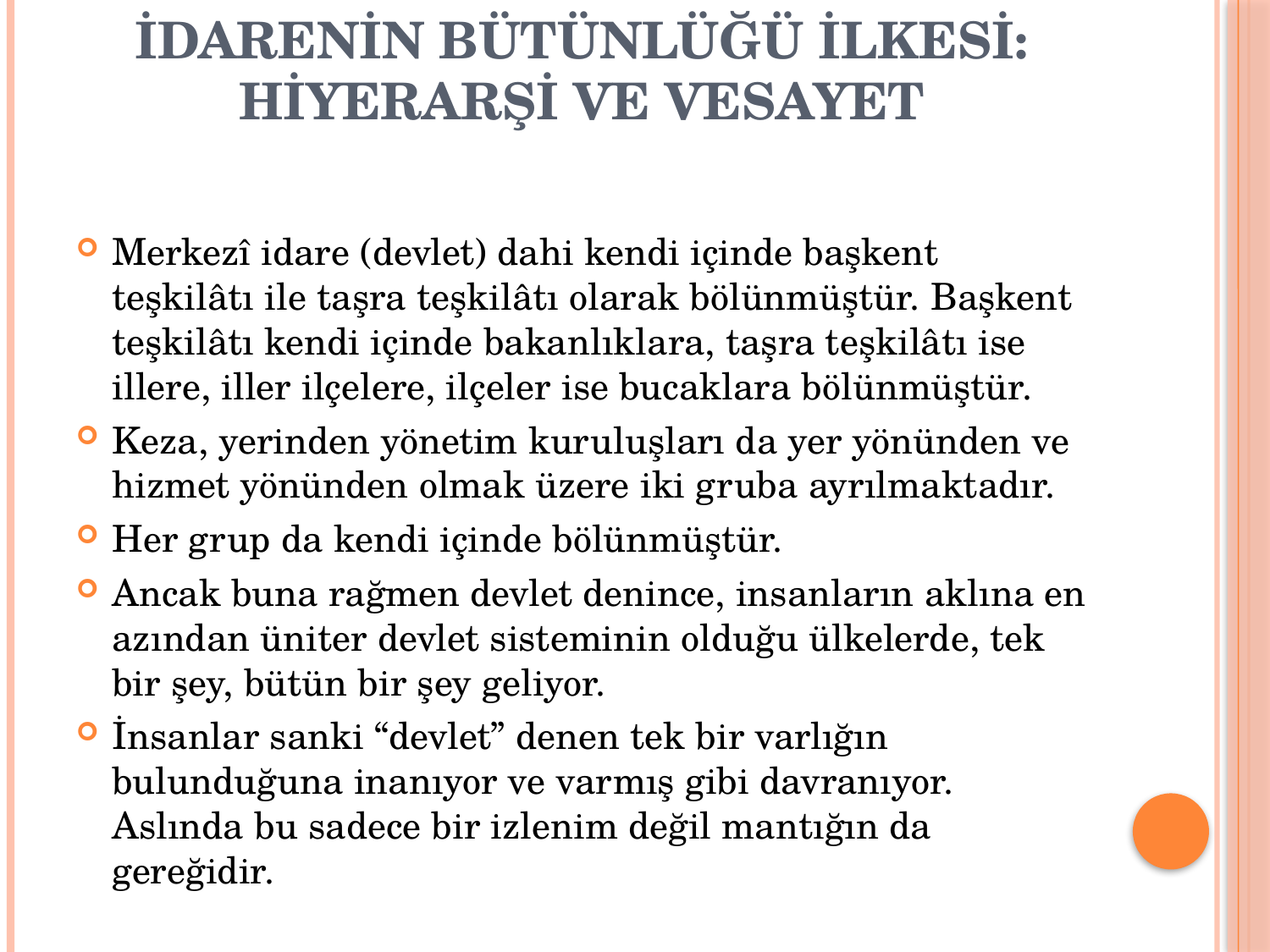

# İdarenin Bütünlüğü İlkesi: Hiyerarşi ve Vesayet
Merkezî idare (devlet) dahi kendi içinde başkent teşkilâtı ile taşra teşkilâtı olarak bölünmüştür. Başkent teşkilâtı kendi içinde bakanlıklara, taşra teşkilâtı ise illere, iller ilçelere, ilçeler ise bucaklara bölünmüştür.
Keza, yerinden yönetim kuruluşları da yer yönünden ve hizmet yönünden olmak üzere iki gruba ayrılmaktadır.
Her grup da kendi içinde bölünmüştür.
Ancak buna rağmen devlet denince, insanların aklına en azından üniter devlet sisteminin olduğu ülkelerde, tek bir şey, bütün bir şey geliyor.
İnsanlar sanki “devlet” denen tek bir varlığın bulunduğuna inanıyor ve varmış gibi davranıyor. Aslında bu sadece bir izlenim değil mantığın da gereğidir.